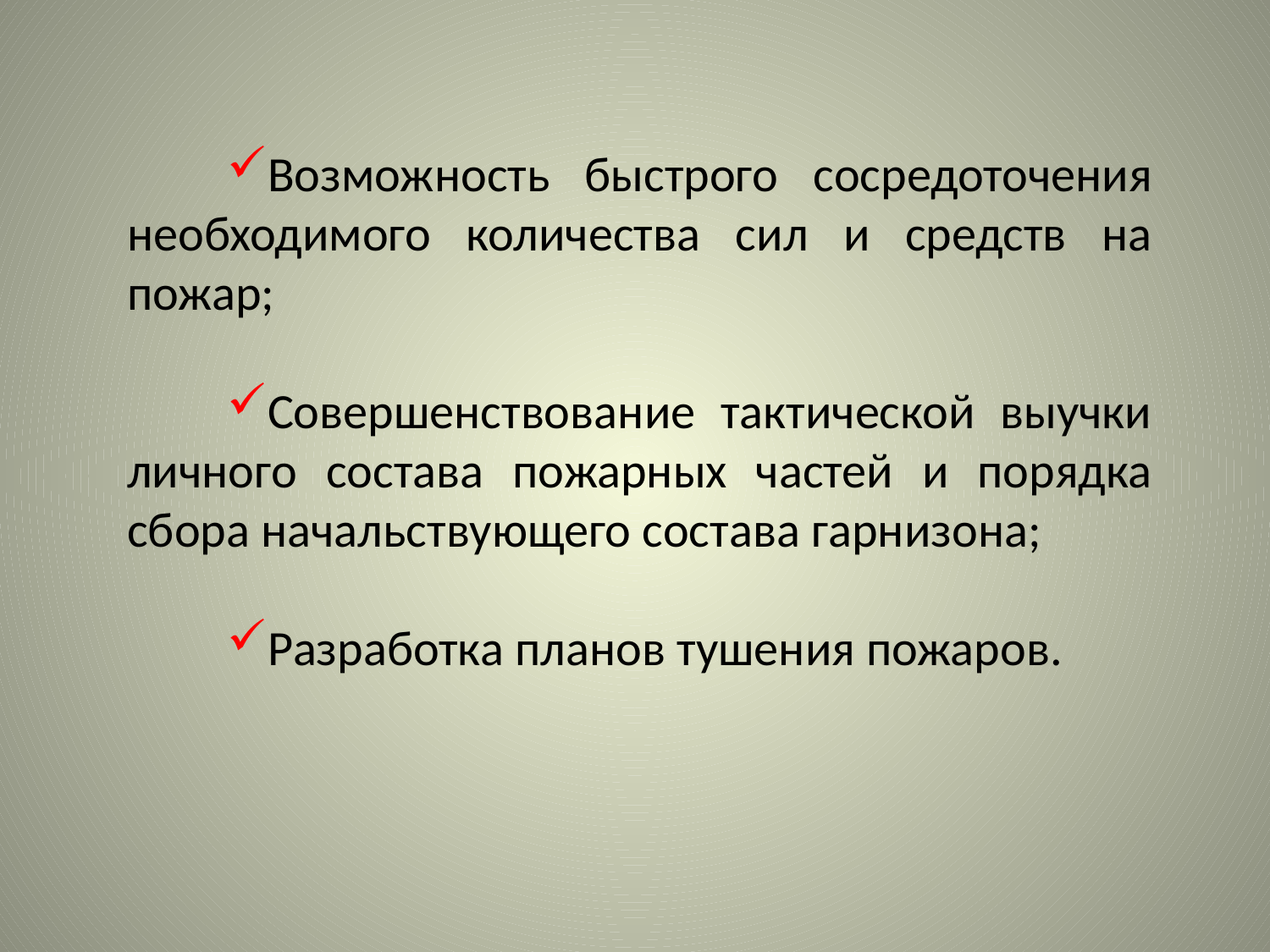

Возможность быстрого сосредоточения необходимого количества сил и средств на пожар;

Совершенствование тактической выучки личного состава пожарных частей и порядка сбора начальствующего состава гарнизона;

Разработка планов тушения пожаров.